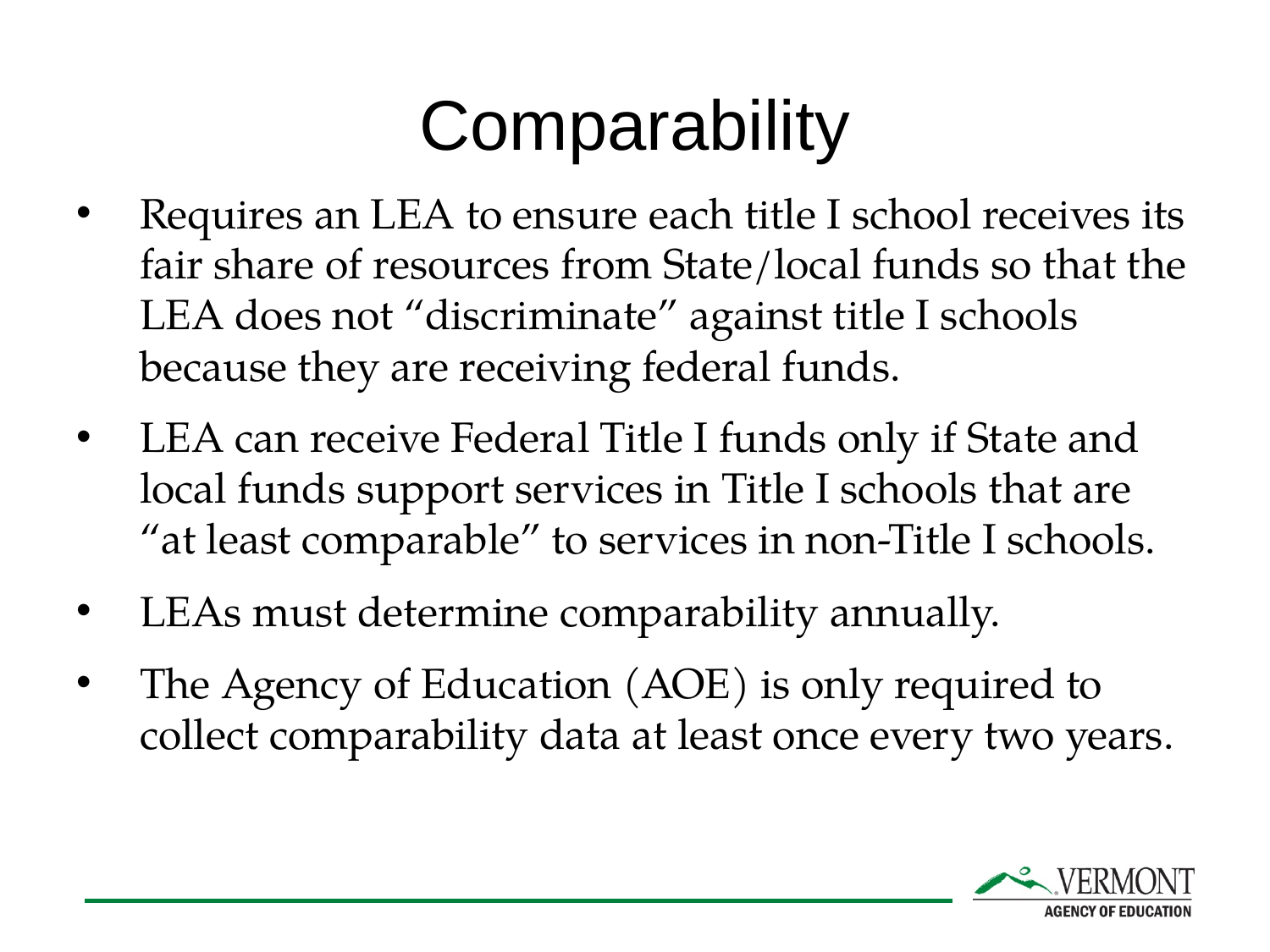

# Comparability
Requires an LEA to ensure each title I school receives its fair share of resources from State/local funds so that the LEA does not “discriminate” against title I schools because they are receiving federal funds.
LEA can receive Federal Title I funds only if State and local funds support services in Title I schools that are “at least comparable” to services in non-Title I schools.
LEAs must determine comparability annually.
The Agency of Education (AOE) is only required to collect comparability data at least once every two years.